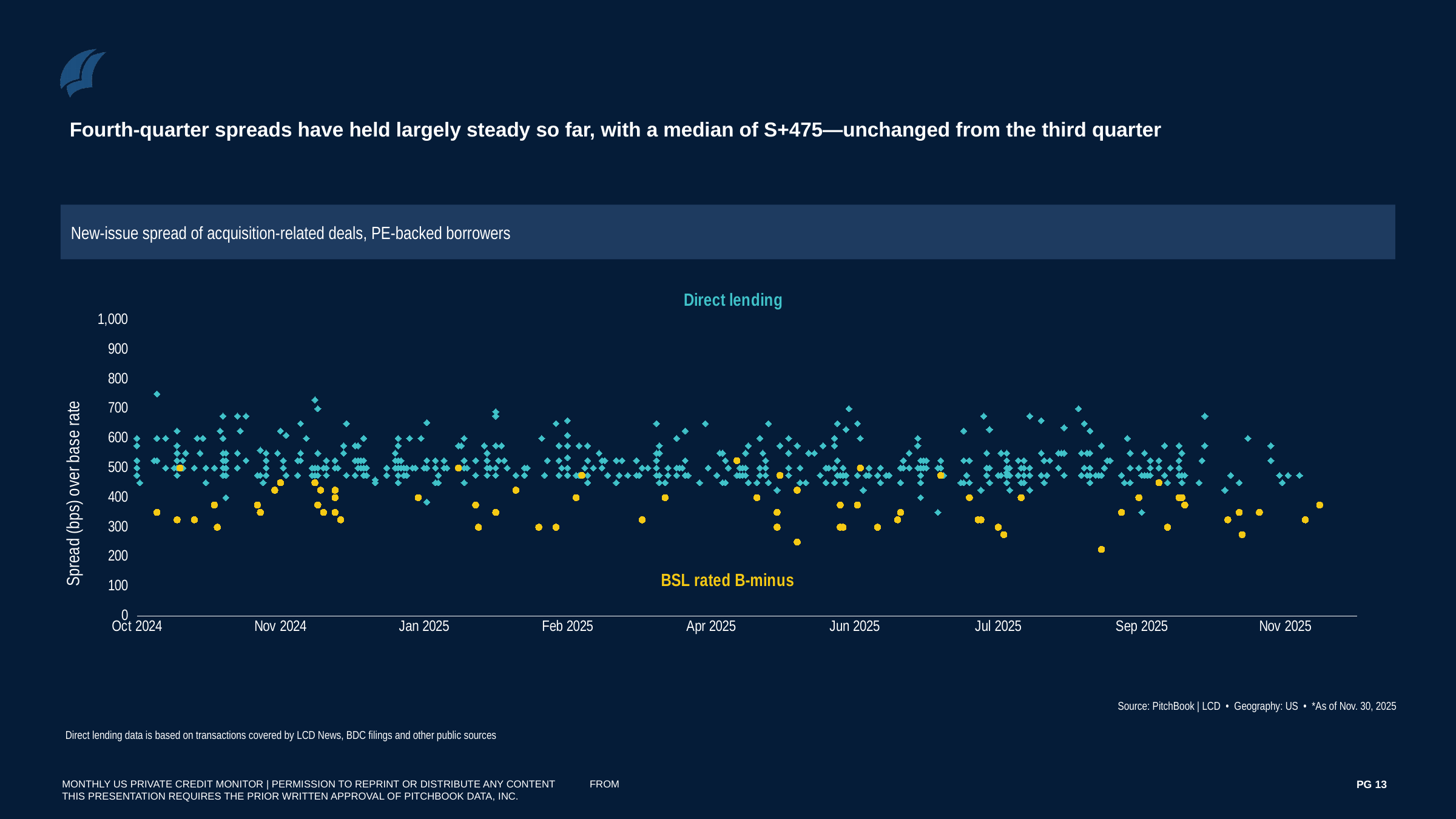

Fourth-quarter spreads have held largely steady so far, with a median of S+475—unchanged from the third quarter
New-issue spread of acquisition-related deals, PE-backed borrowers

### Chart

| Category | BSL B-minus rated | Direct lending |
|---|---|---|
Source: PitchBook | LCD  •  Geography: US  •  *As of Nov. 30, 2025
Direct lending data is based on transactions covered by LCD News, BDC filings and other public sources